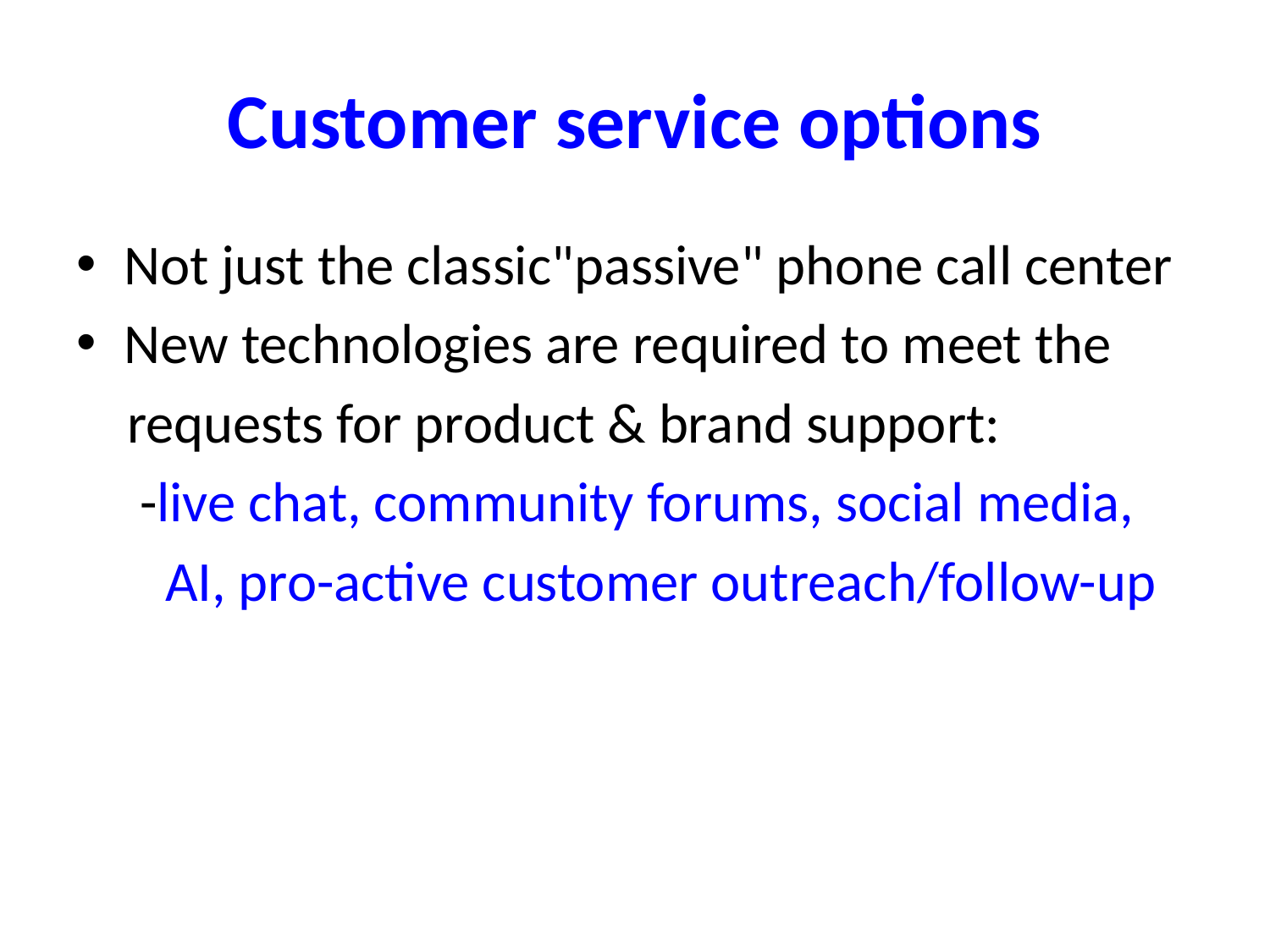

# Customer service options
Not just the classic"passive" phone call center
New technologies are required to meet the
    requests for product & brand support:
     -live chat, community forums, social media,
       AI, pro-active customer outreach/follow-up